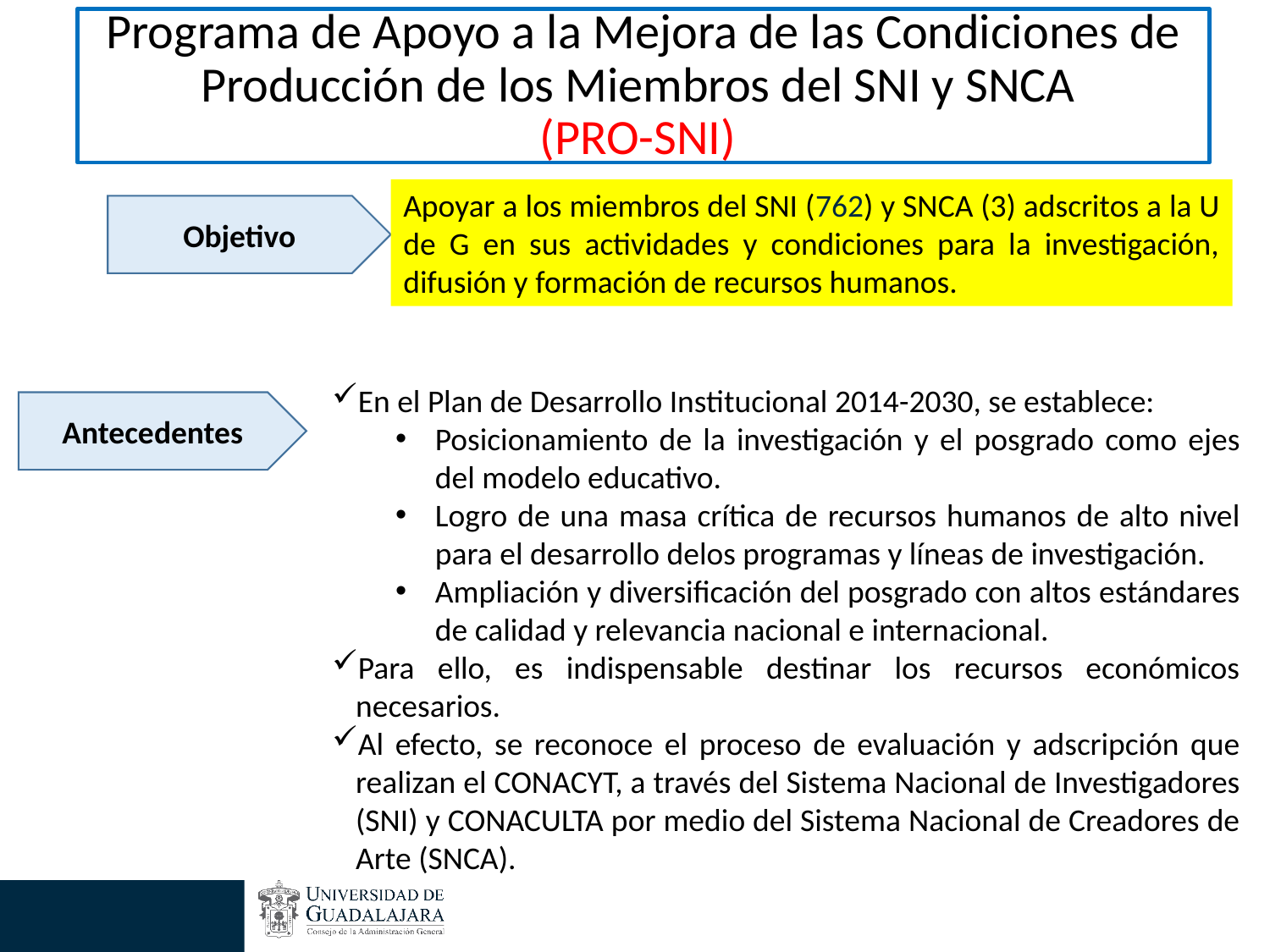

# Programa de Apoyo a la Mejora de las Condiciones de Producción de los Miembros del SNI y SNCA (PRO-SNI)
Apoyar a los miembros del SNI (762) y SNCA (3) adscritos a la U de G en sus actividades y condiciones para la investigación, difusión y formación de recursos humanos.
Objetivo
En el Plan de Desarrollo Institucional 2014-2030, se establece:
Posicionamiento de la investigación y el posgrado como ejes del modelo educativo.
Logro de una masa crítica de recursos humanos de alto nivel para el desarrollo delos programas y líneas de investigación.
Ampliación y diversificación del posgrado con altos estándares de calidad y relevancia nacional e internacional.
Para ello, es indispensable destinar los recursos económicos necesarios.
Al efecto, se reconoce el proceso de evaluación y adscripción que realizan el CONACYT, a través del Sistema Nacional de Investigadores (SNI) y CONACULTA por medio del Sistema Nacional de Creadores de Arte (SNCA).
Antecedentes